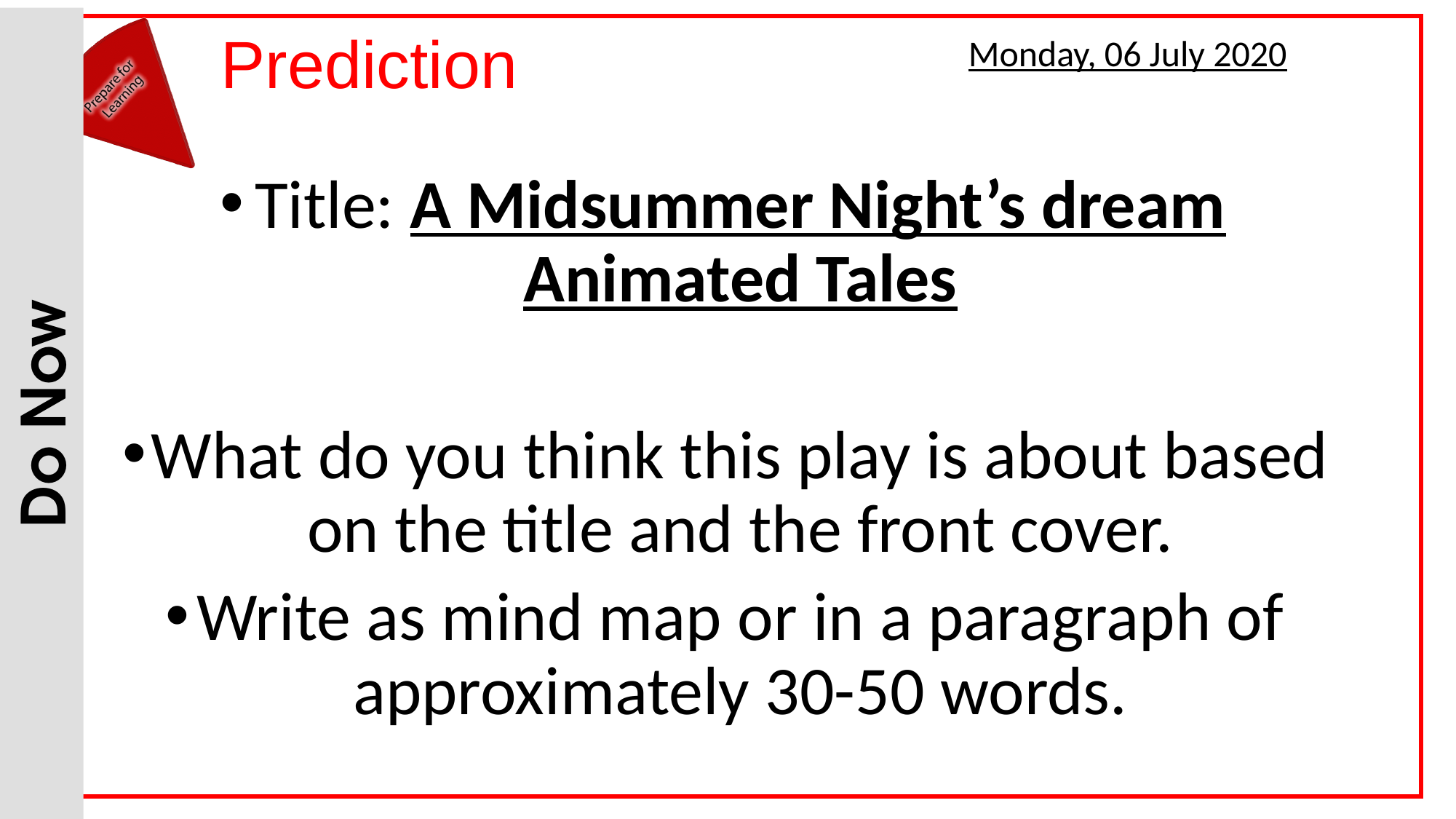

# Prediction
Monday, 06 July 2020
Title: A Midsummer Night’s dream Animated Tales

What do you think this play is about based on the title and the front cover.
Write as mind map or in a paragraph of approximately 30-50 words.

Do Now